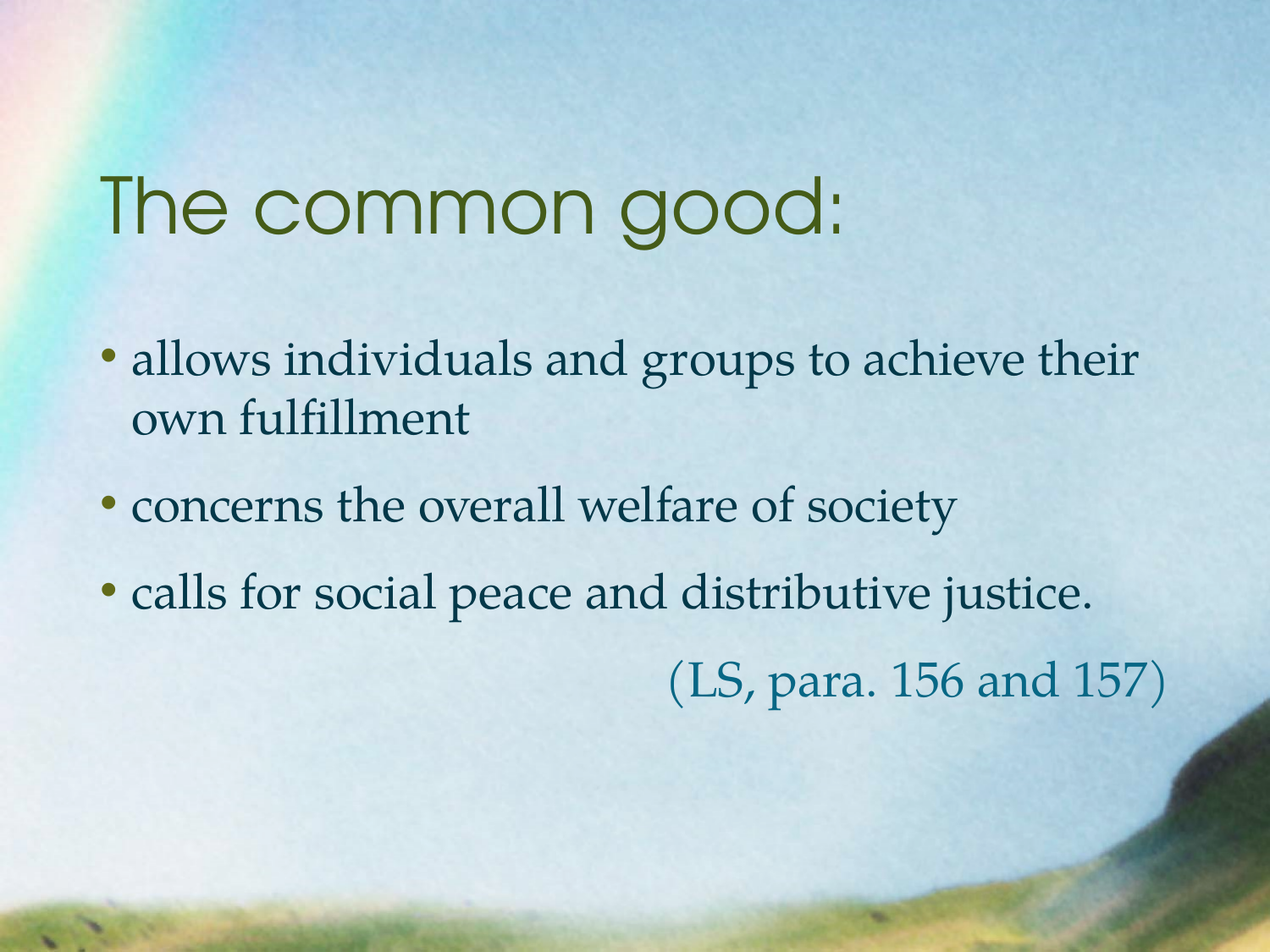

# The common good:
allows individuals and groups to achieve their own fulfillment
concerns the overall welfare of society
calls for social peace and distributive justice.
(LS, para. 156 and 157)